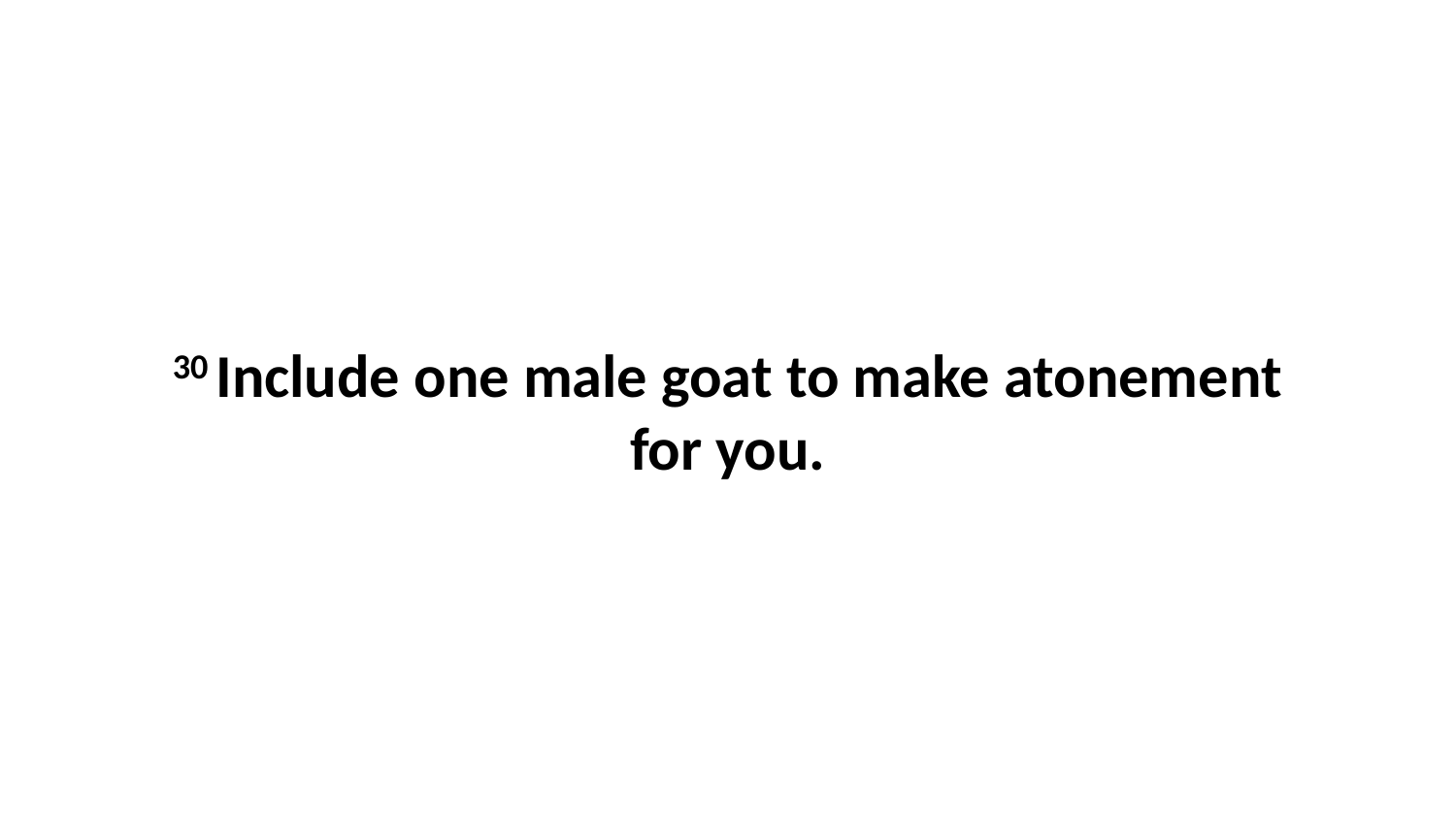

30 Include one male goat to make atonement for you.